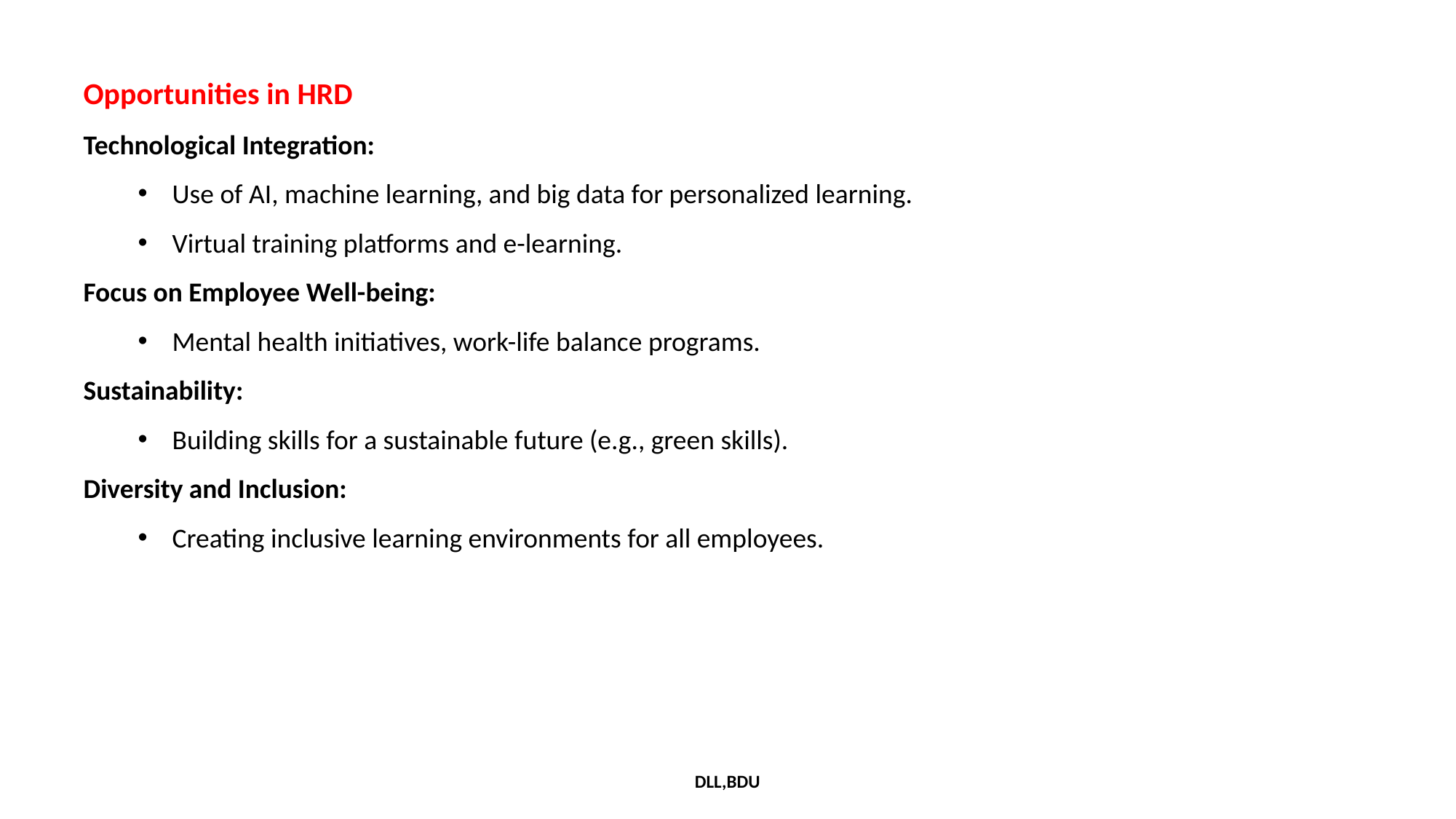

Opportunities in HRD
Technological Integration:
Use of AI, machine learning, and big data for personalized learning.
Virtual training platforms and e-learning.
Focus on Employee Well-being:
Mental health initiatives, work-life balance programs.
Sustainability:
Building skills for a sustainable future (e.g., green skills).
Diversity and Inclusion:
Creating inclusive learning environments for all employees.
DLL,BDU